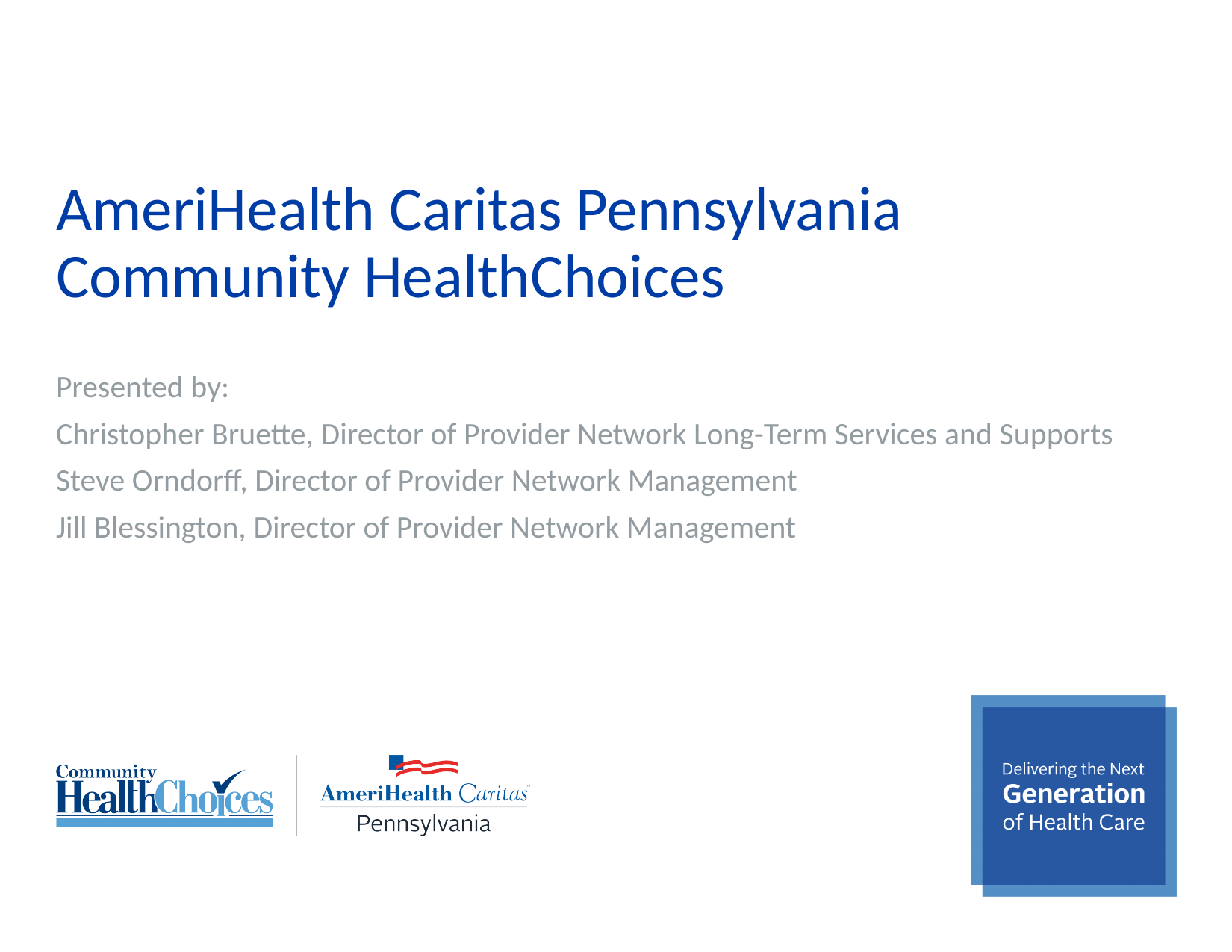

# AmeriHealth Caritas Pennsylvania Community HealthChoices

Presented by:
Christopher Bruette, Director of Provider Network Long-Term Services and Supports
Steve Orndorff, Director of Provider Network Management
Jill Blessington, Director of Provider Network Management